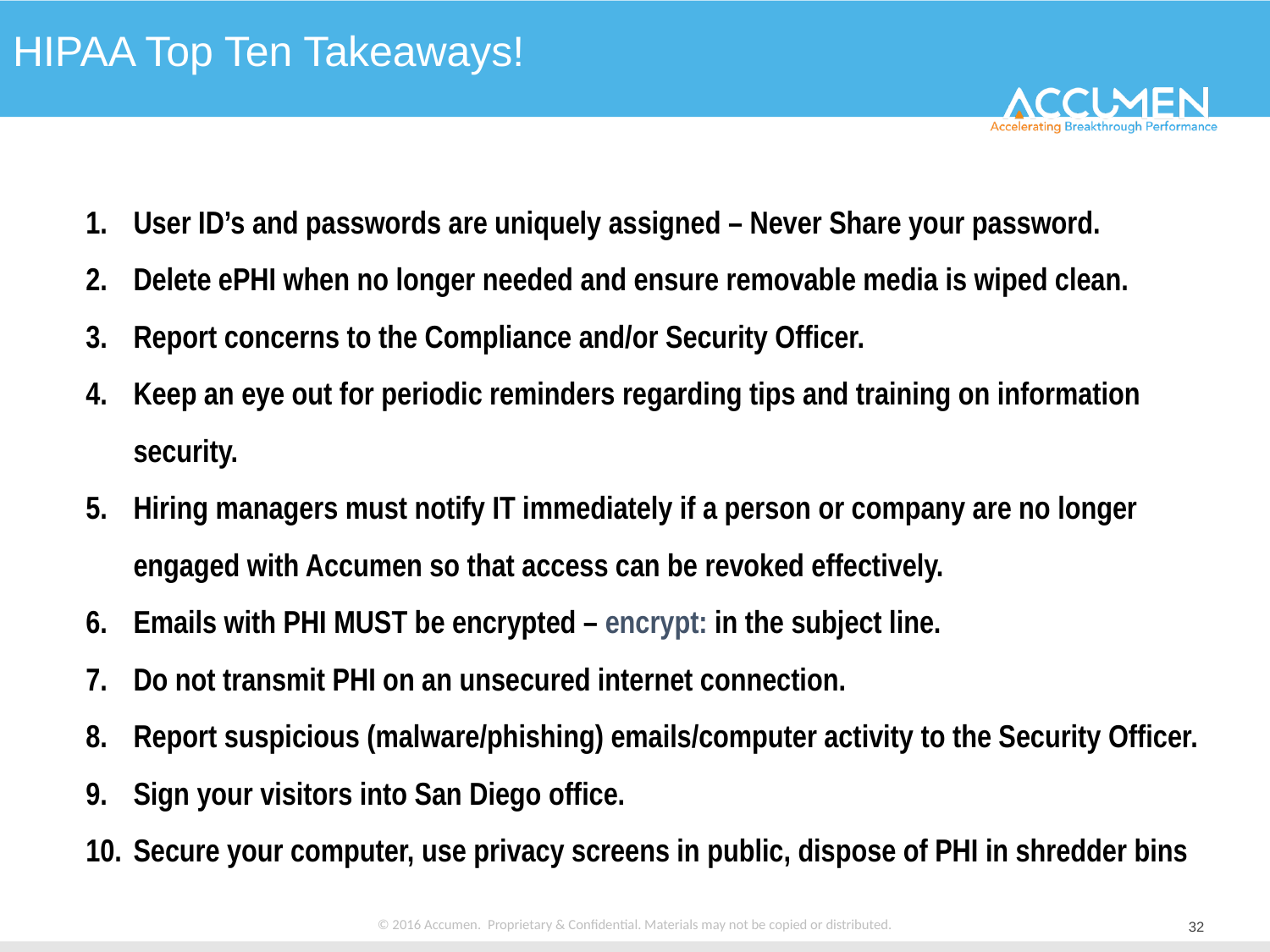

HIPAA Top Ten Takeaways!
User ID’s and passwords are uniquely assigned – Never Share your password.
Delete ePHI when no longer needed and ensure removable media is wiped clean.
Report concerns to the Compliance and/or Security Officer.
Keep an eye out for periodic reminders regarding tips and training on information security.
Hiring managers must notify IT immediately if a person or company are no longer engaged with Accumen so that access can be revoked effectively.
Emails with PHI MUST be encrypted – encrypt: in the subject line.
Do not transmit PHI on an unsecured internet connection.
Report suspicious (malware/phishing) emails/computer activity to the Security Officer.
Sign your visitors into San Diego office.
Secure your computer, use privacy screens in public, dispose of PHI in shredder bins

32